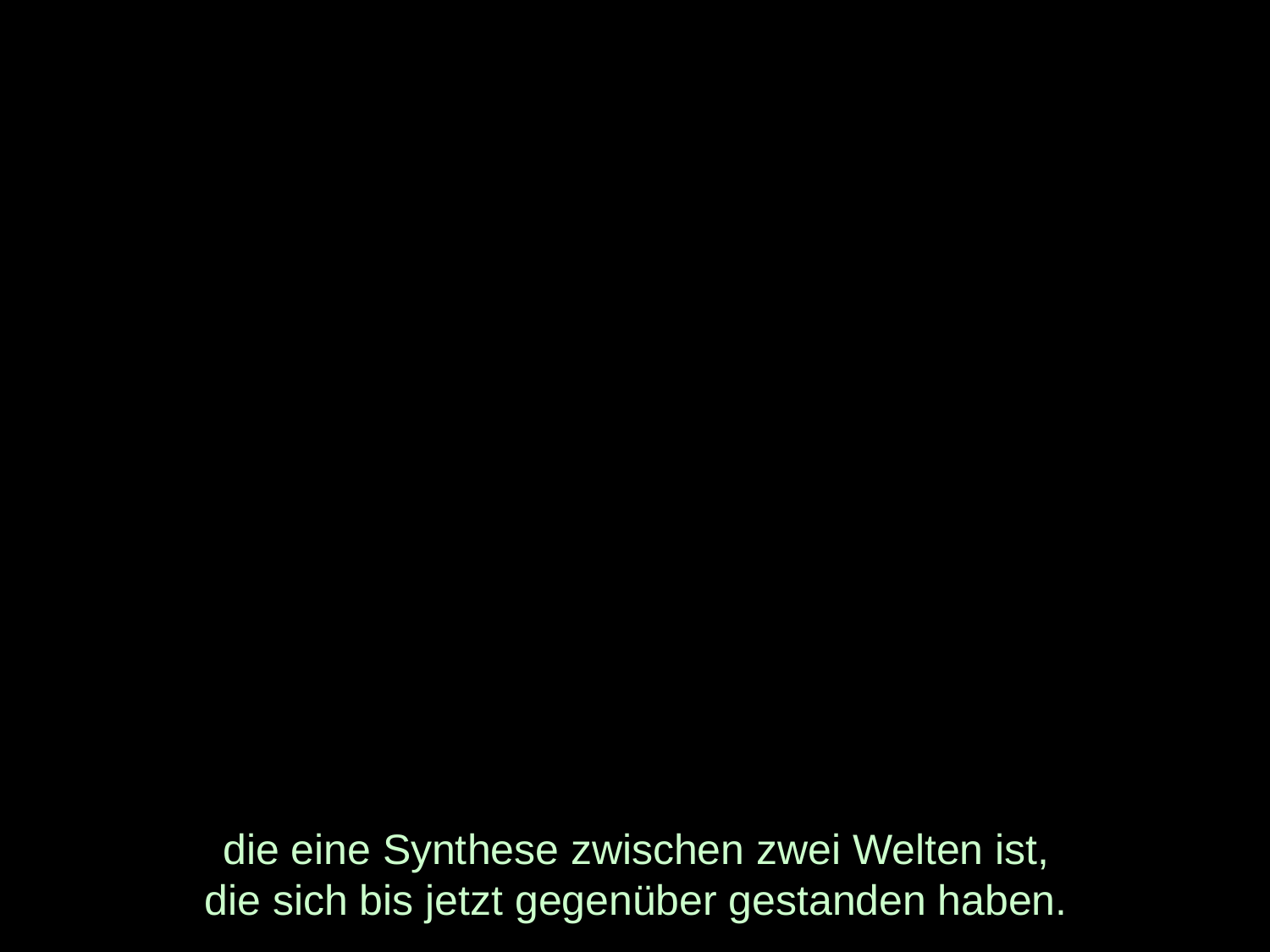

# die eine Synthese zwischen zwei Welten ist, die sich bis jetzt gegenüber gestanden haben.